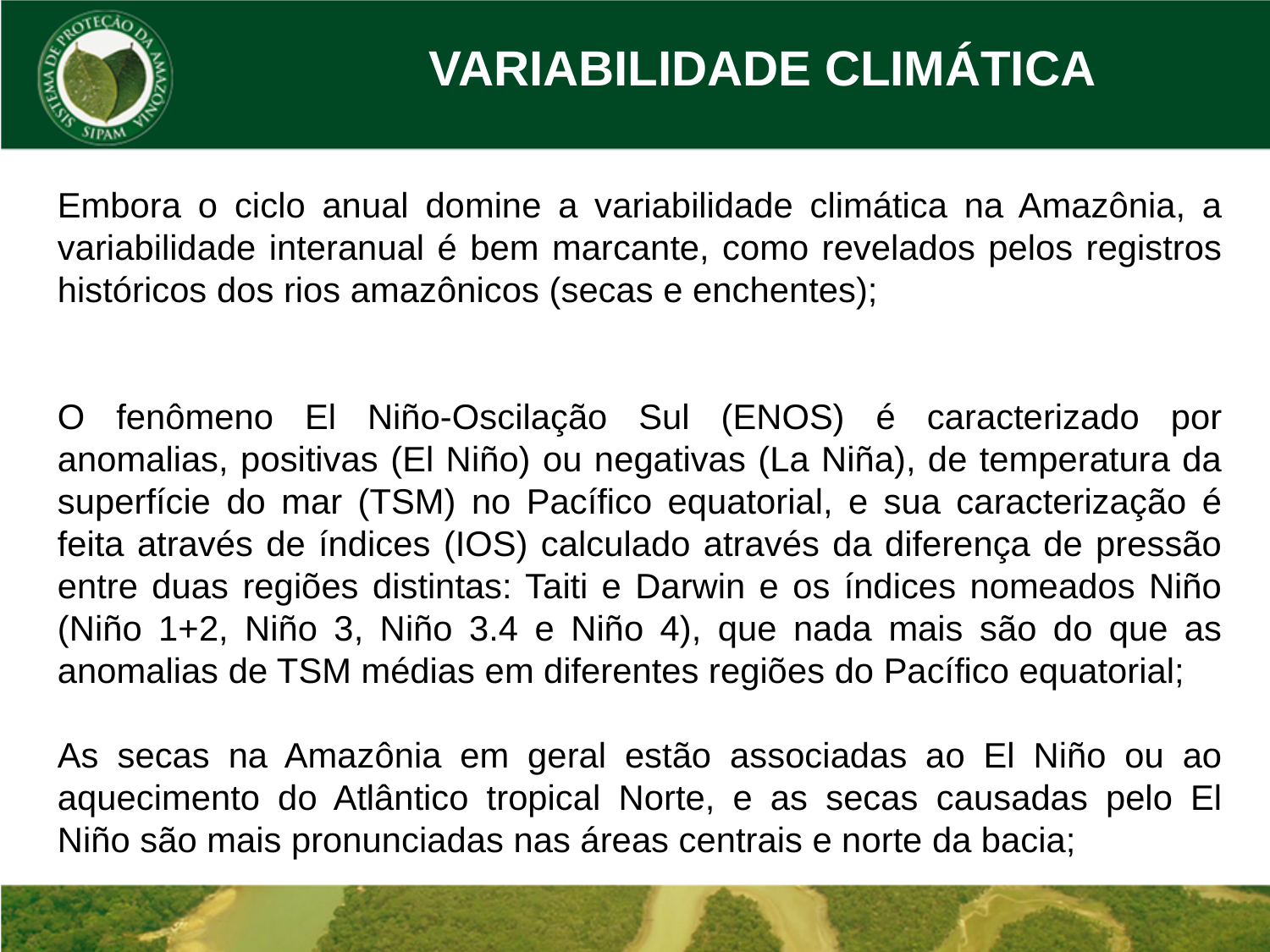

VARIABILIDADE CLIMÁTICA

Embora o ciclo anual domine a variabilidade climática na Amazônia, a variabilidade interanual é bem marcante, como revelados pelos registros históricos dos rios amazônicos (secas e enchentes);

O fenômeno El Niño-Oscilação Sul (ENOS) é caracterizado por anomalias, positivas (El Niño) ou negativas (La Niña), de temperatura da superfície do mar (TSM) no Pacífico equatorial, e sua caracterização é feita através de índices (IOS) calculado através da diferença de pressão entre duas regiões distintas: Taiti e Darwin e os índices nomeados Niño (Niño 1+2, Niño 3, Niño 3.4 e Niño 4), que nada mais são do que as anomalias de TSM médias em diferentes regiões do Pacífico equatorial;

As secas na Amazônia em geral estão associadas ao El Niño ou ao aquecimento do Atlântico tropical Norte, e as secas causadas pelo El Niño são mais pronunciadas nas áreas centrais e norte da bacia;